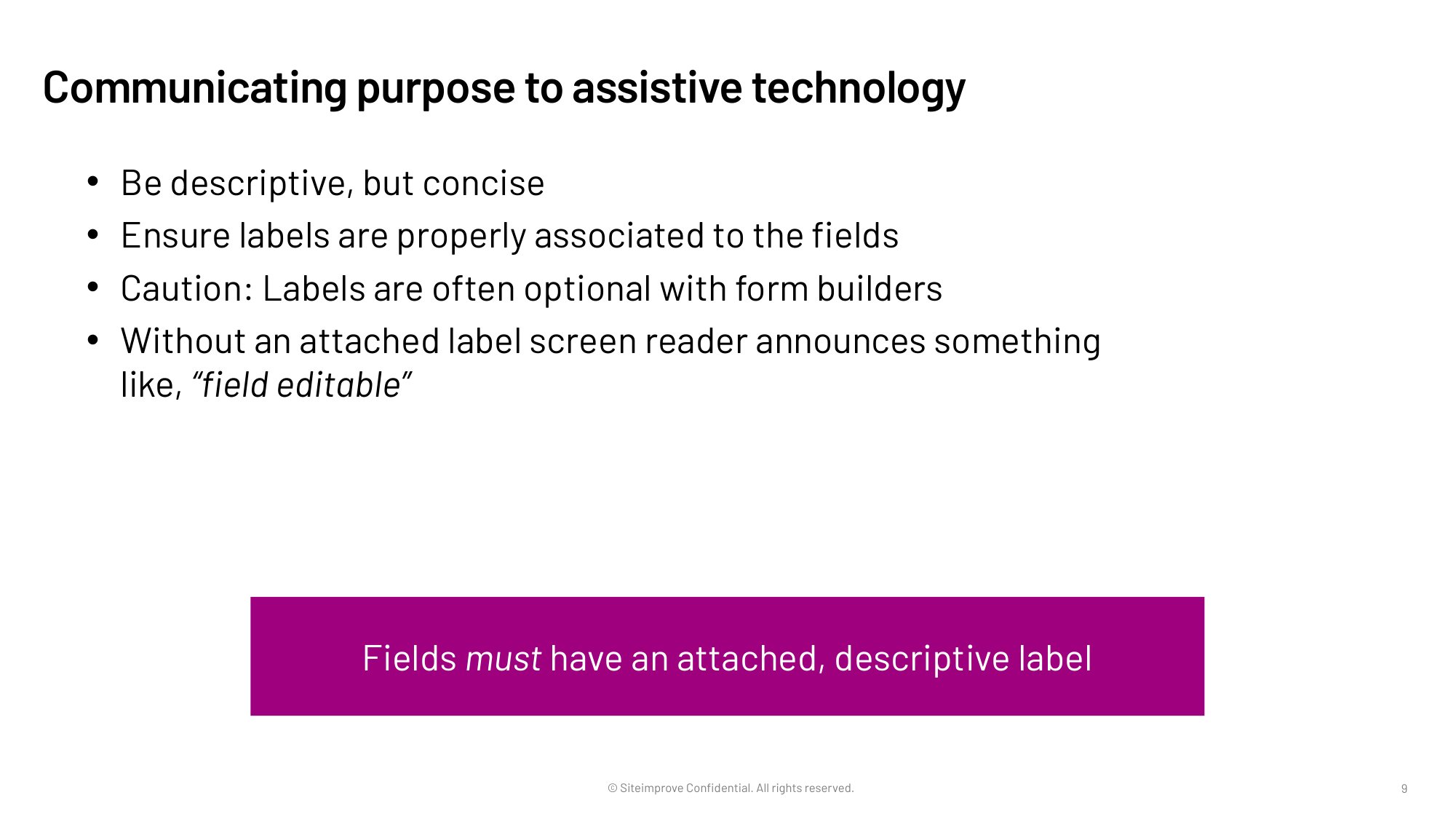

# Communicating purpose to assistive technology
Be descriptive, but concise
Ensure labels are properly associated to the fields
Caution: Labels are often optional with form builders
Without an attached label screen reader announces something like, “field editable”

Fields must have an attached, descriptive label
9